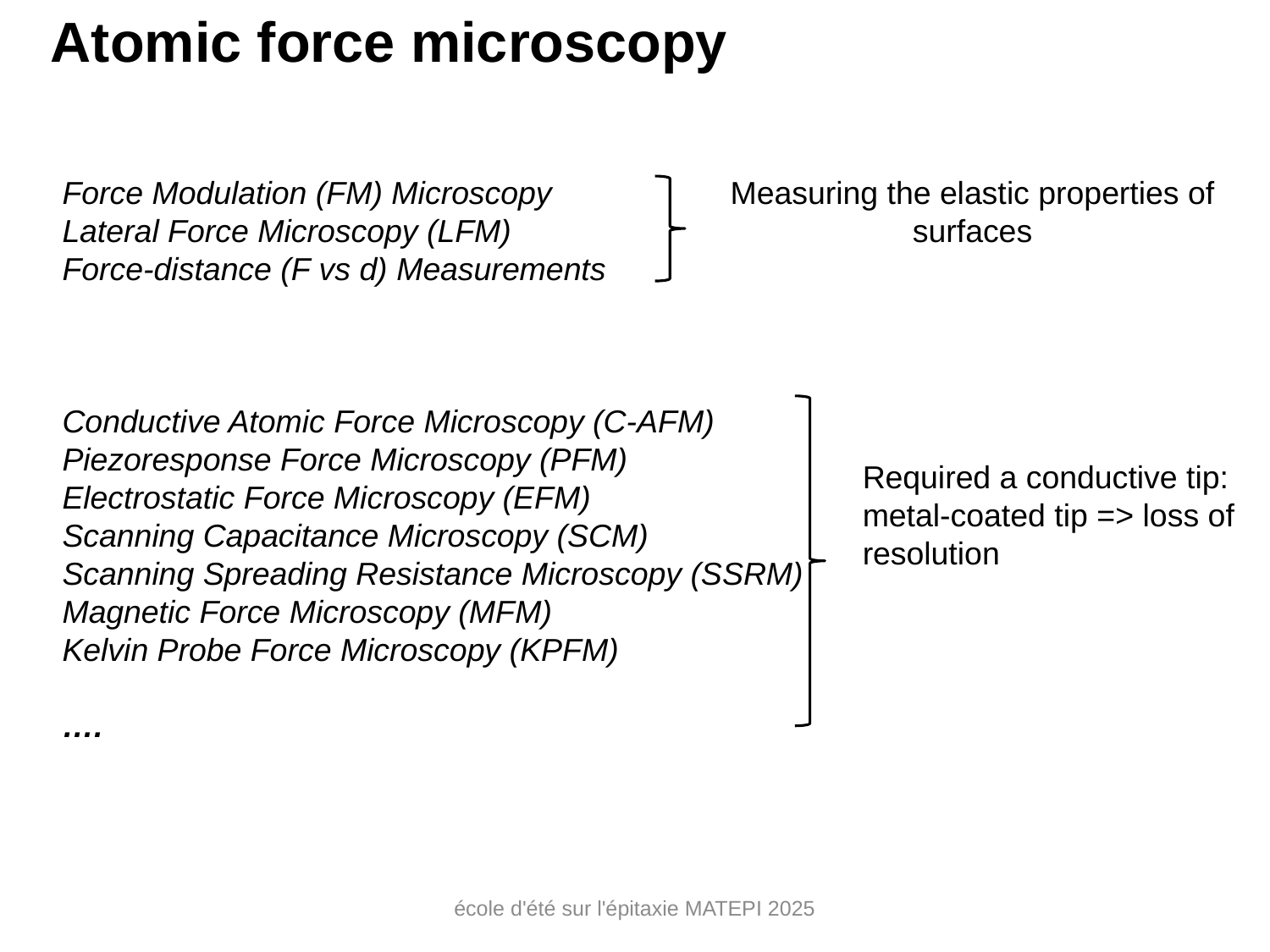

Atomic force microscopy
#
Force Modulation (FM) Microscopy
Lateral Force Microscopy (LFM)
Force-distance (F vs d) Measurements

Conductive Atomic Force Microscopy (C-AFM)
Piezoresponse Force Microscopy (PFM)
Electrostatic Force Microscopy (EFM)
Scanning Capacitance Microscopy (SCM)
Scanning Spreading Resistance Microscopy (SSRM)
Magnetic Force Microscopy (MFM)
Kelvin Probe Force Microscopy (KPFM)

….

Measuring the elastic properties of surfaces

Required a conductive tip: metal-coated tip => loss of resolution
école d'été sur l'épitaxie MATEPI 2025